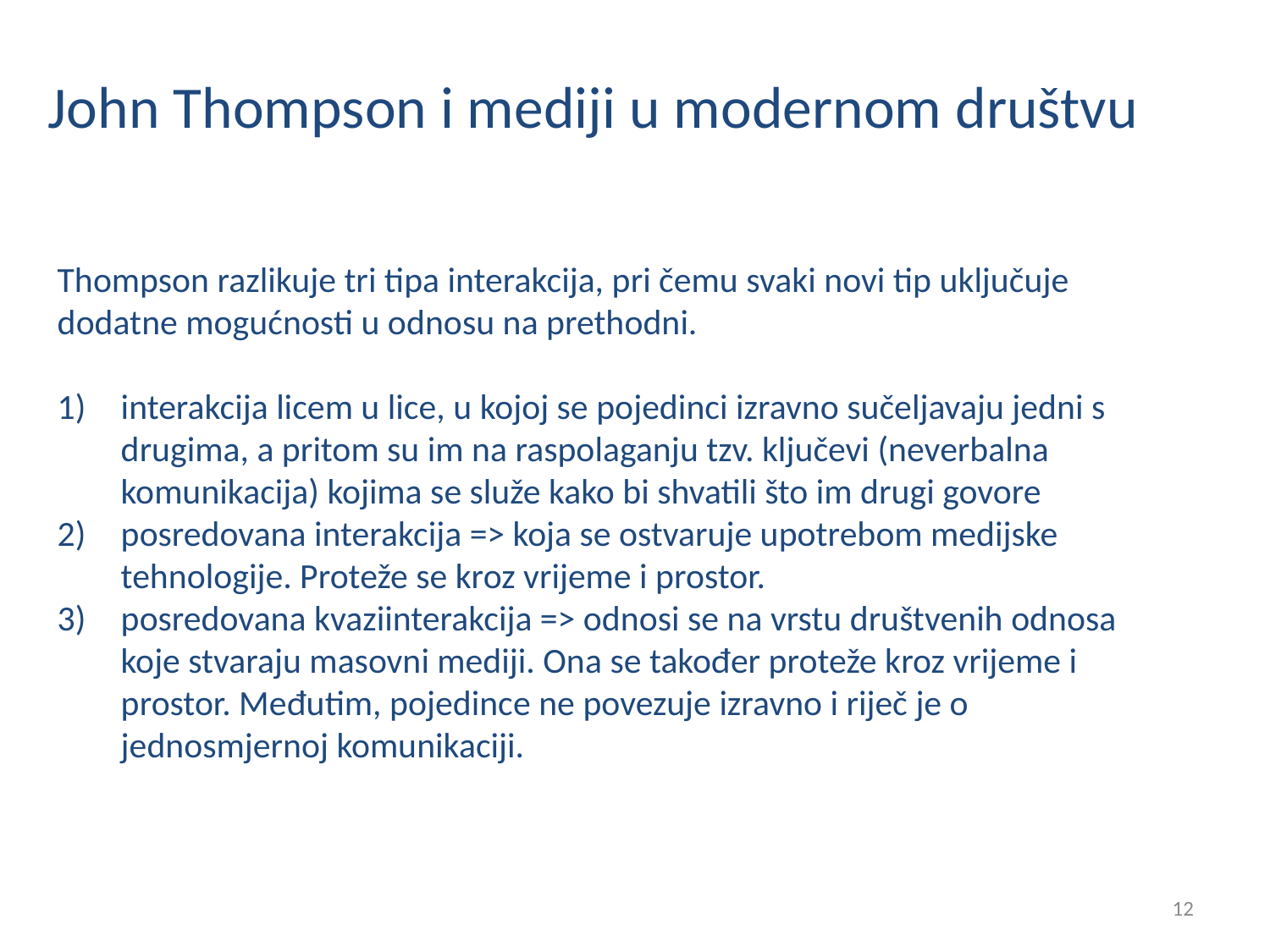

# John Thompson i mediji u modernom društvu

Thompson razlikuje tri tipa interakcija, pri čemu svaki novi tip uključuje dodatne mogućnosti u odnosu na prethodni.

interakcija licem u lice, u kojoj se pojedinci izravno sučeljavaju jedni s drugima, a pritom su im na raspolaganju tzv. ključevi (neverbalna komunikacija) kojima se služe kako bi shvatili što im drugi govore
posredovana interakcija => koja se ostvaruje upotrebom medijske tehnologije. Proteže se kroz vrijeme i prostor.
posredovana kvaziinterakcija => odnosi se na vrstu društvenih odnosa koje stvaraju masovni mediji. Ona se također proteže kroz vrijeme i prostor. Međutim, pojedince ne povezuje izravno i riječ je o jednosmjernoj komunikaciji.

12